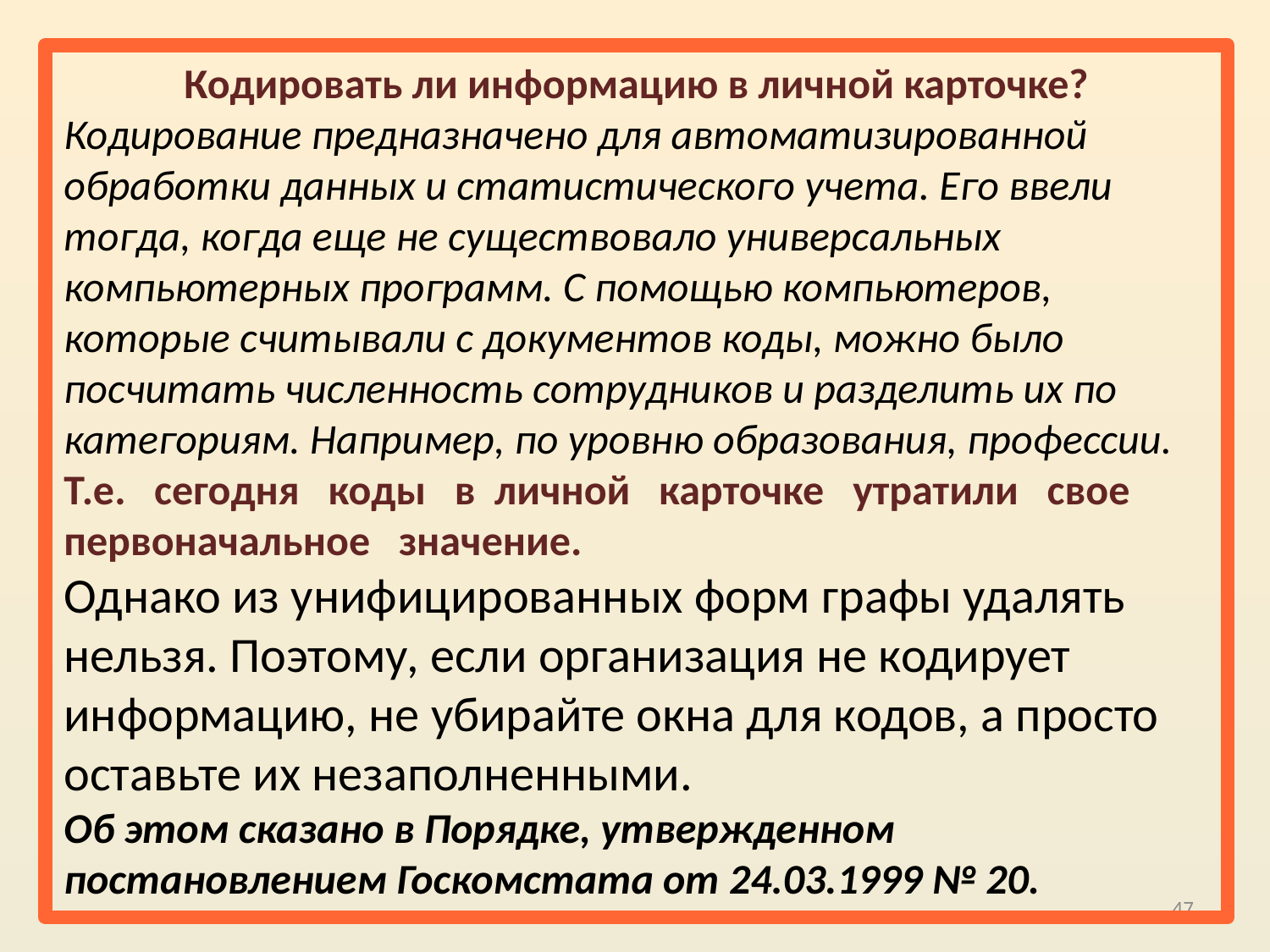

Кодировать ли информацию в личной карточке?
Кодирование предназначено для автоматизированной обработки данных и статистического учета. Его ввели тогда, когда еще не существовало универсальных компьютерных программ. С помощью компьютеров, которые считывали с документов коды, можно было посчитать численность сотрудников и разделить их по категориям. Например, по уровню образования, профессии.
Т.е.   сегодня   коды   в  личной   карточке   утратили   свое первоначальное   значение.
Однако из унифицированных форм графы удалять нельзя. Поэтому, если организация не кодирует информацию, не убирайте окна для кодов, а просто оставьте их незаполненными.
Об этом сказано в Порядке, утвержденном постановлением Госкомстата от 24.03.1999 № 20.
47